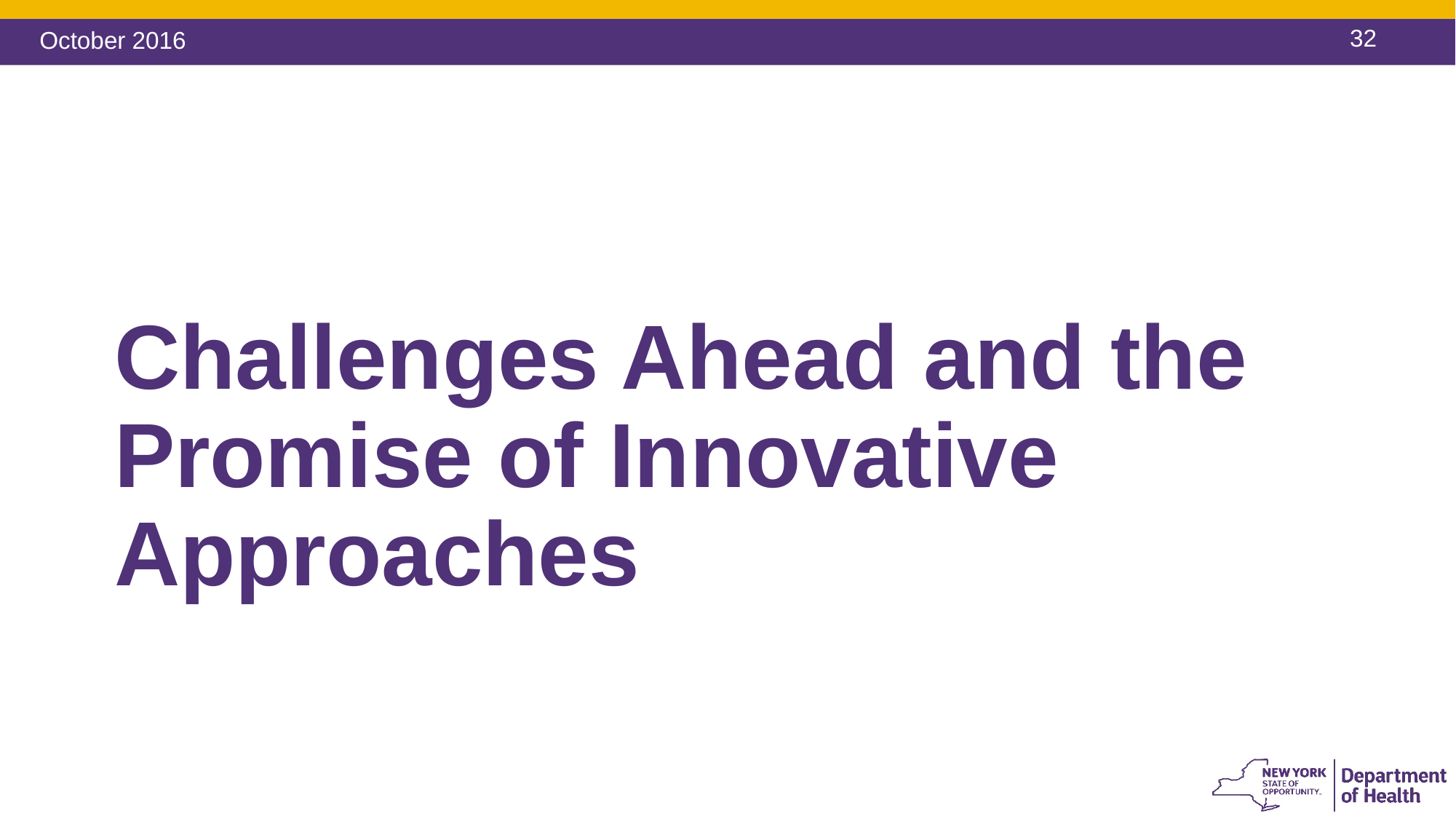

October 2016
# Challenges Ahead and the Promise of Innovative Approaches